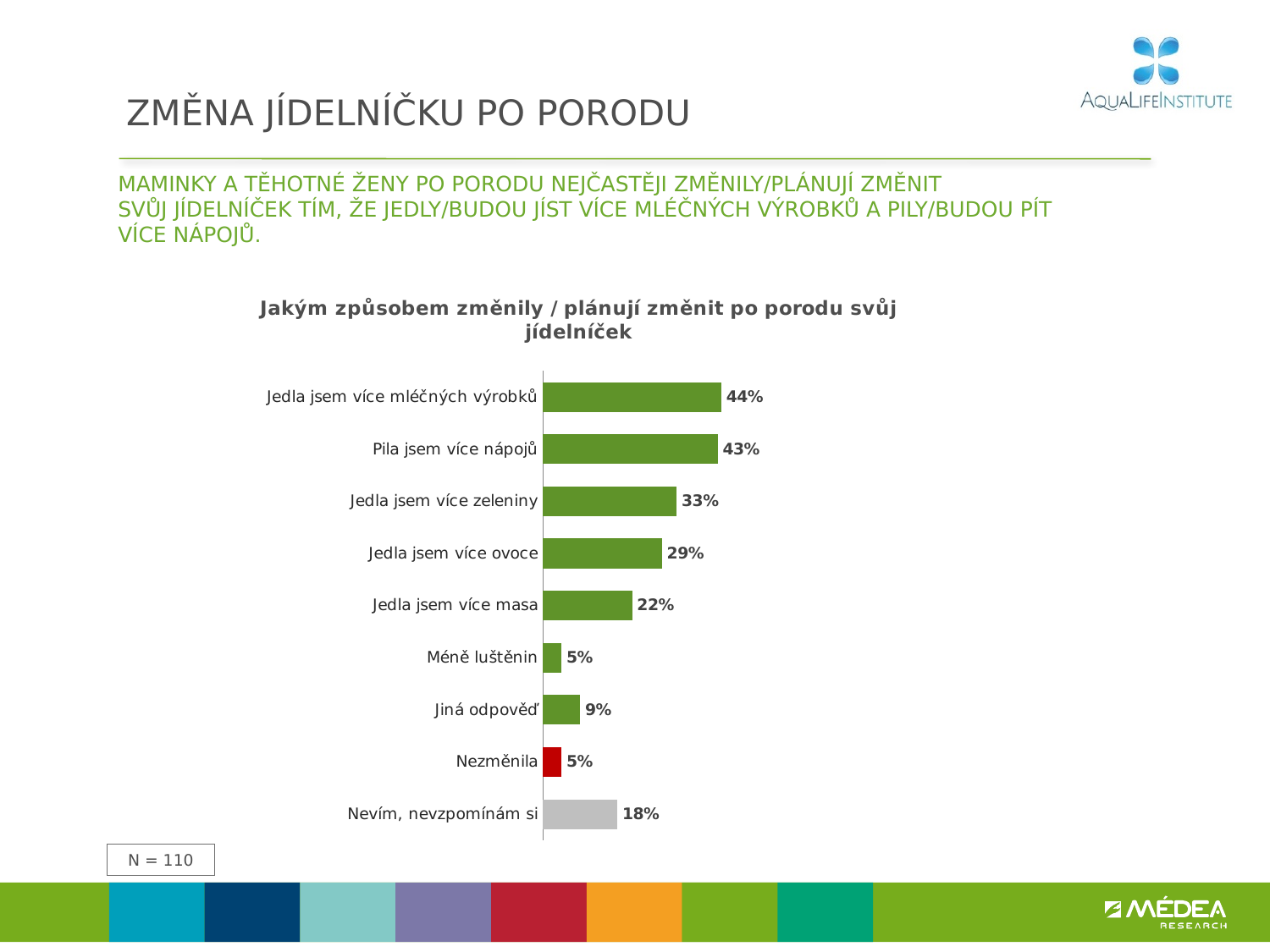

# ZMĚNA JÍDELNÍČKU PO PORODU
Maminky a těhotné ženy po porodu nejčastěji změnily/plánují změnit
svůj jídelníček tím, že jedly/budou jíst více mléčných výrobků a pily/budou pít
více nápojů.

### Chart: Jakým způsobem změnily / plánují změnit po porodu svůj jídelníček

| Category | Sloupec2 |
|---|---|
| Jedla jsem více mléčných výrobků | 0.43636363636363634 |
| Pila jsem více nápojů | 0.42727272727272725 |
| Jedla jsem více zeleniny | 0.32727272727272727 |
| Jedla jsem více ovoce | 0.2909090909090909 |
| Jedla jsem více masa | 0.21818181818181817 |
| Méně luštěnin | 0.045454545454545456 |
| Jiná odpověď | 0.09090909090909091 |
| Nezměnila | 0.045454545454545456 |
| Nevím, nevzpomínám si | 0.18181818181818182 |
N = 110